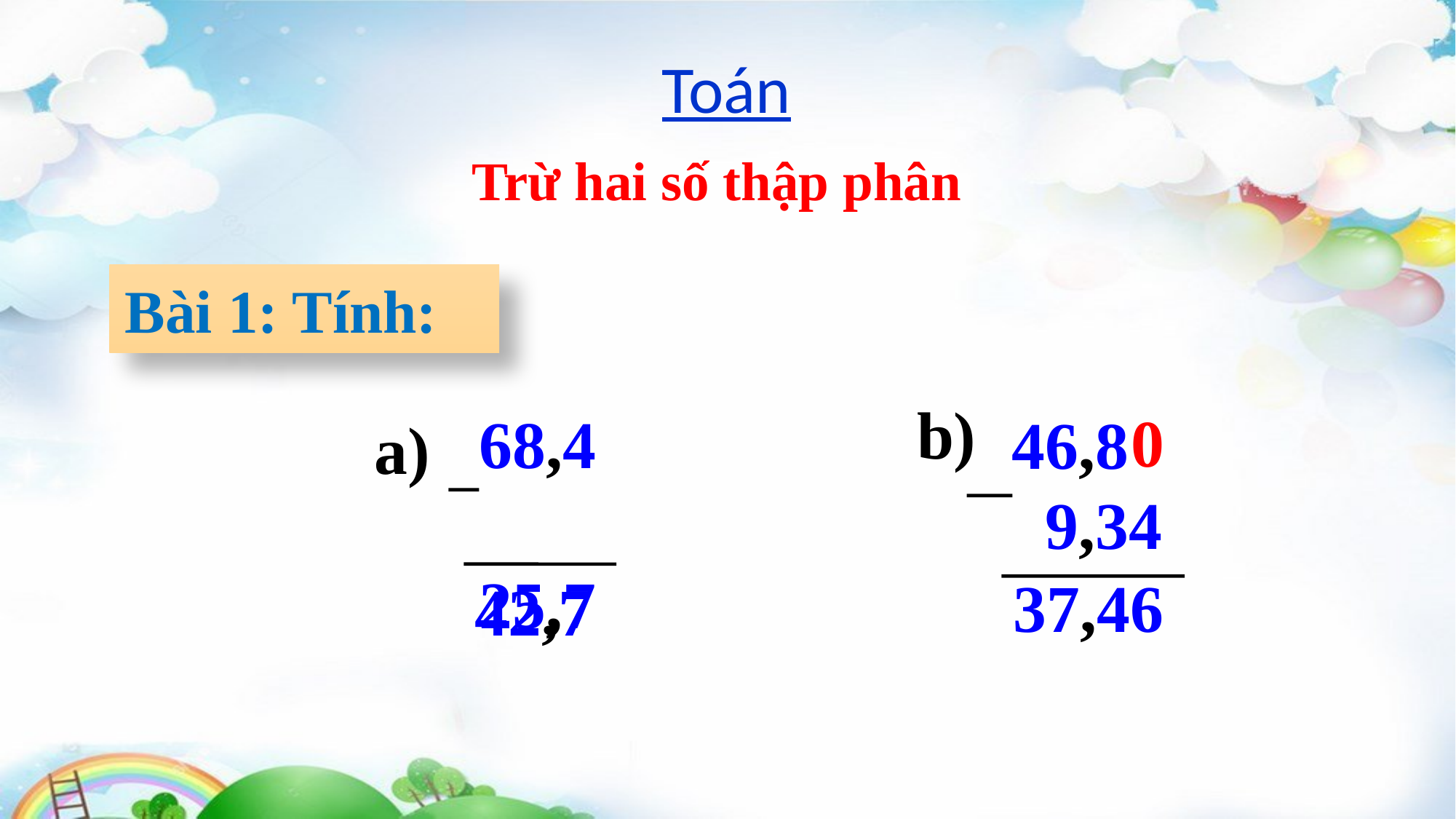

Toán
Trừ hai số thập phân
Bài 1: Tính:
b)
0
68,4                           25,7
46,8
  9,34

a)

37,46

42,7